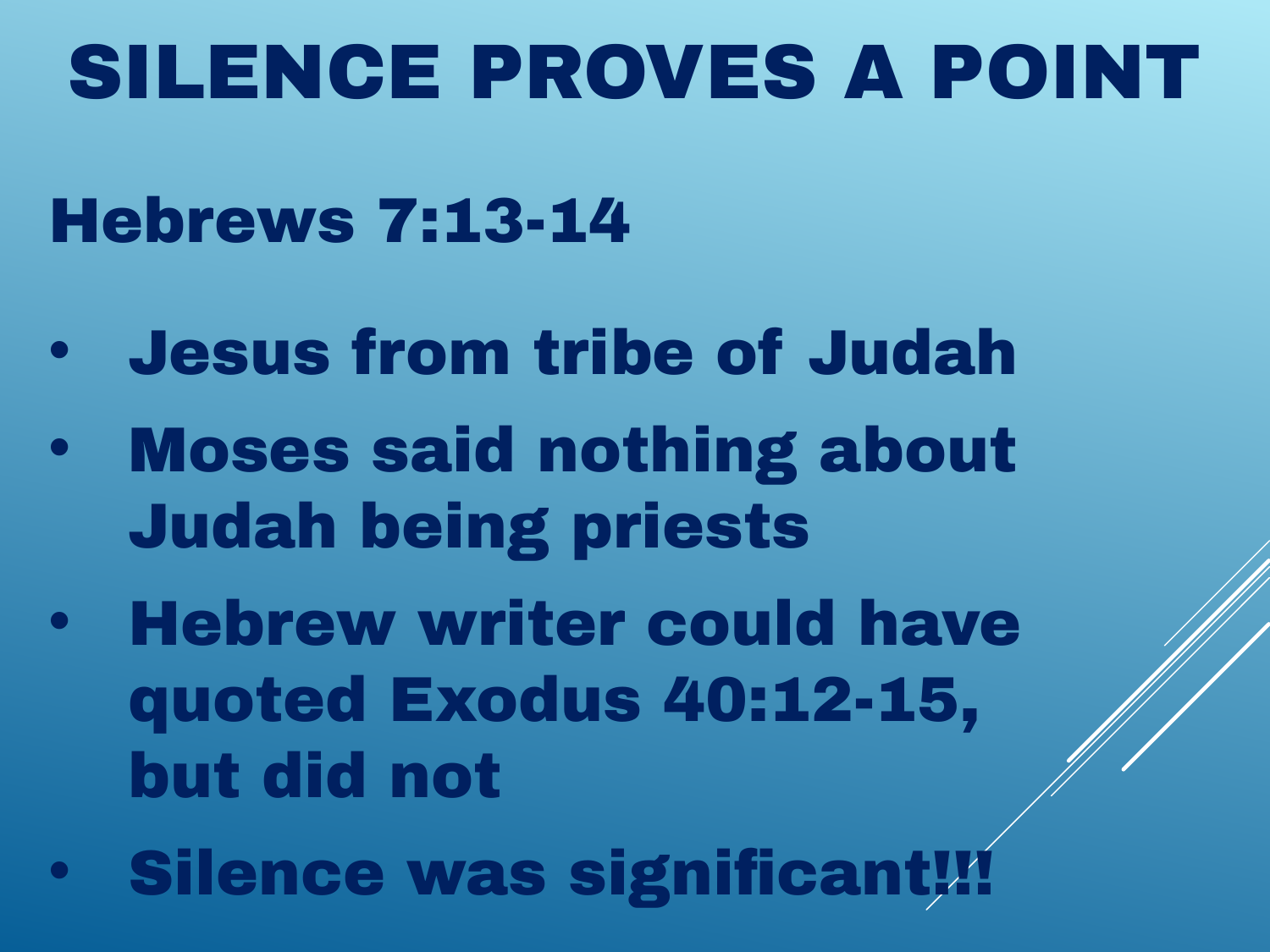

# Silence Proves a Point
Hebrews 7:13-14
Jesus from tribe of Judah
Moses said nothing about Judah being priests
Hebrew writer could have quoted Exodus 40:12-15,       but did not
Silence was significant!!!